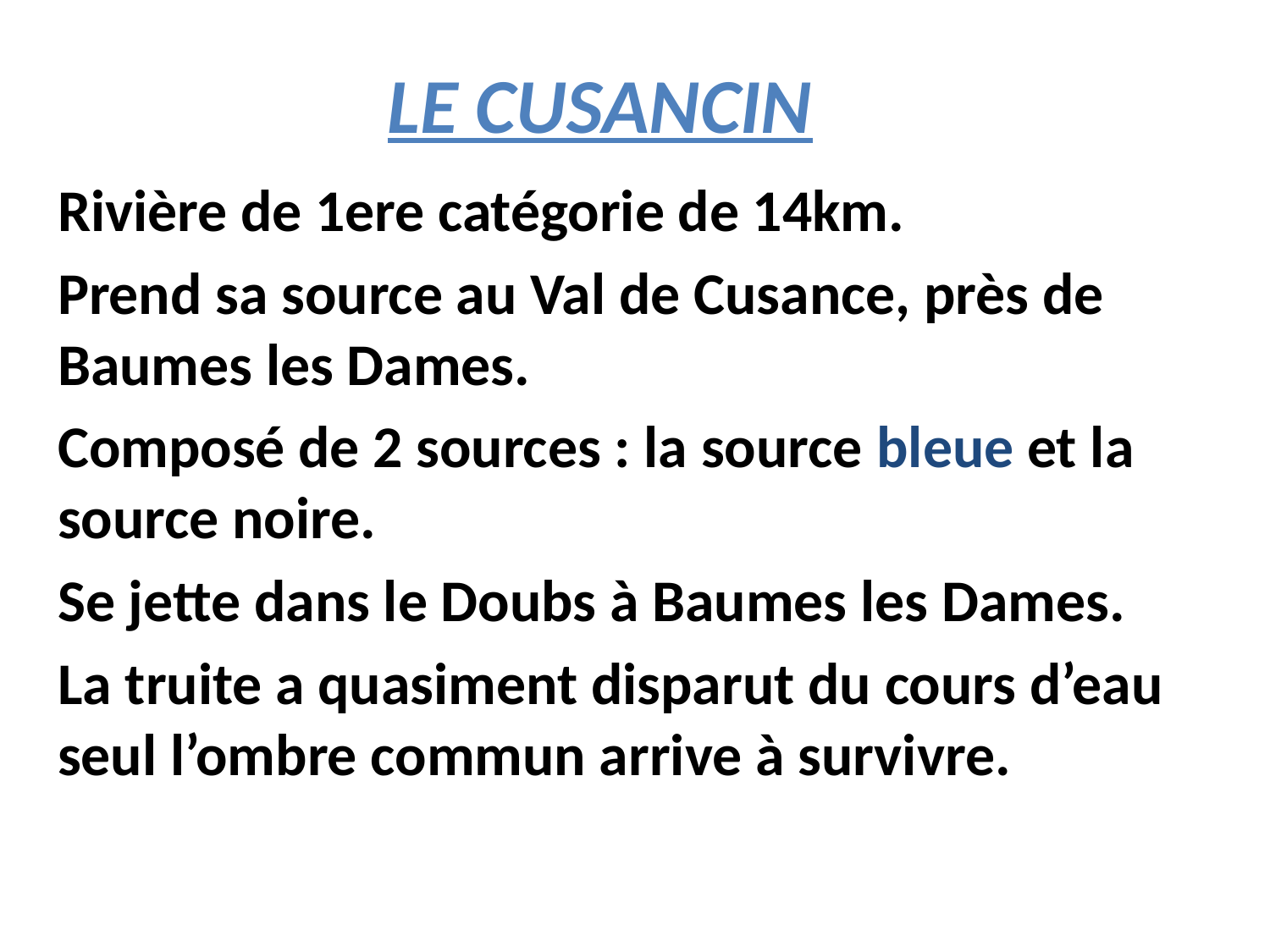

# LE CUSANCIN
Rivière de 1ere catégorie de 14km.
Prend sa source au Val de Cusance, près de Baumes les Dames.
Composé de 2 sources : la source bleue et la source noire.
Se jette dans le Doubs à Baumes les Dames.
La truite a quasiment disparut du cours d’eau seul l’ombre commun arrive à survivre.